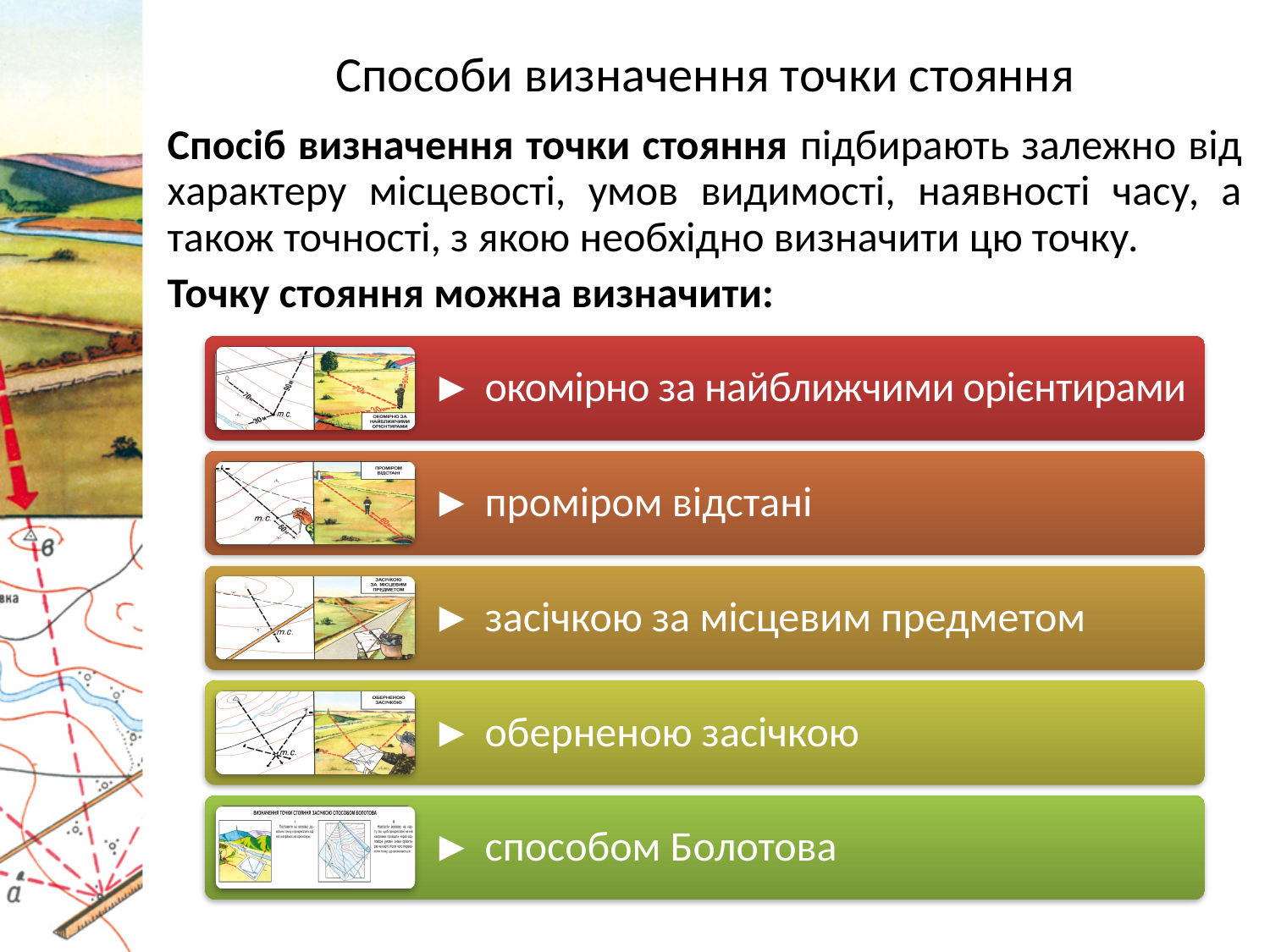

Способи визначення точки стояння
Спосіб визначення точки стояння підбирають залежно від характеру місцевості, умов видимості, наявності часу, а також точності, з якою необхідно визначити цю точку.
Точку стояння можна визначити:
► окомірно за найближчими орієнтирами
► проміром відстані
► засічкою за місцевим предметом
► оберненою засічкою
► способом Болотова